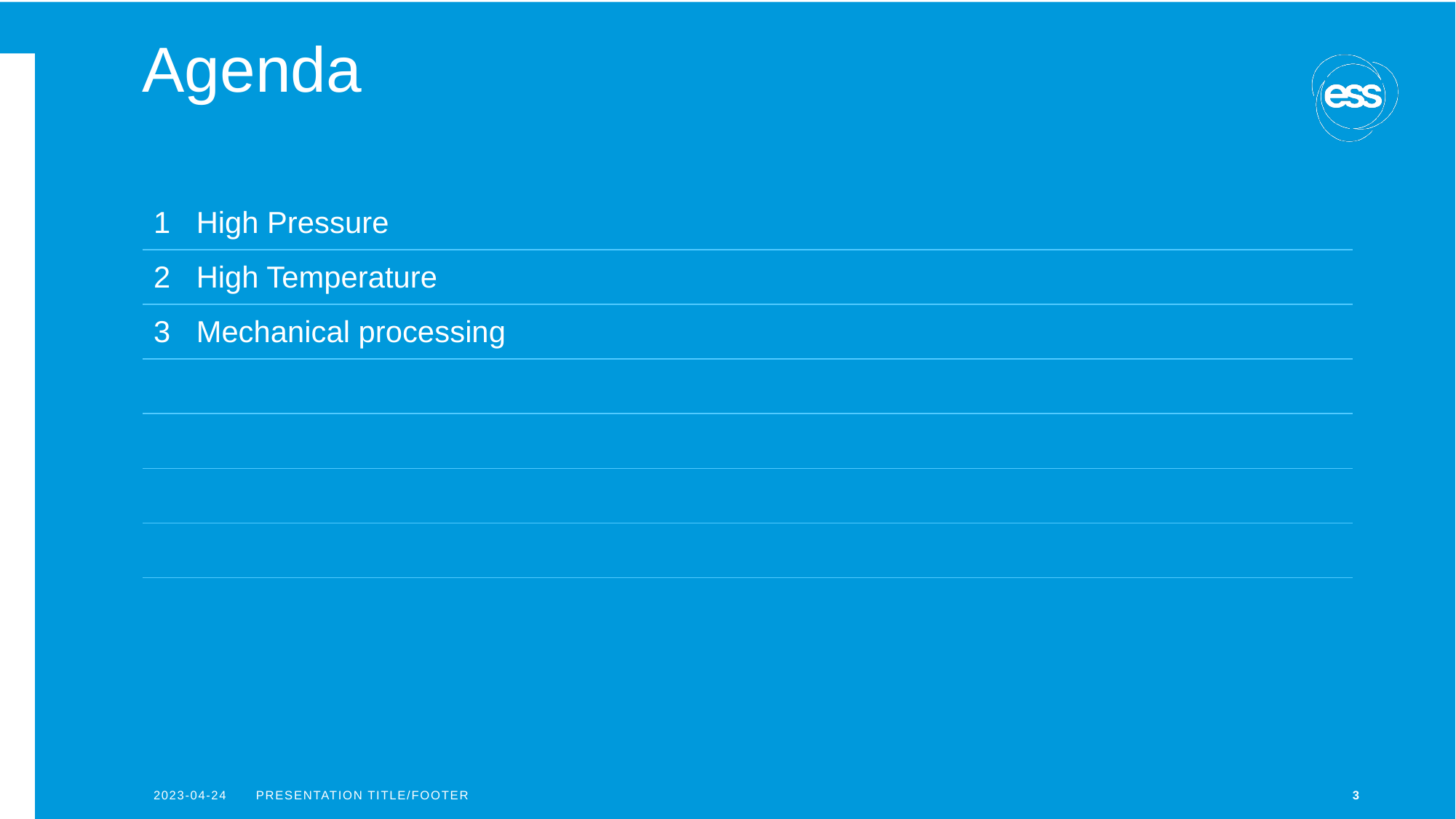

# Agenda
| 1 High Pressure |
| --- |
| 2 High Temperature |
| 3 Mechanical processing |
|  |
|  |
|  |
|  |
2023-04-24
PRESENTATION TITLE/FOOTER
3